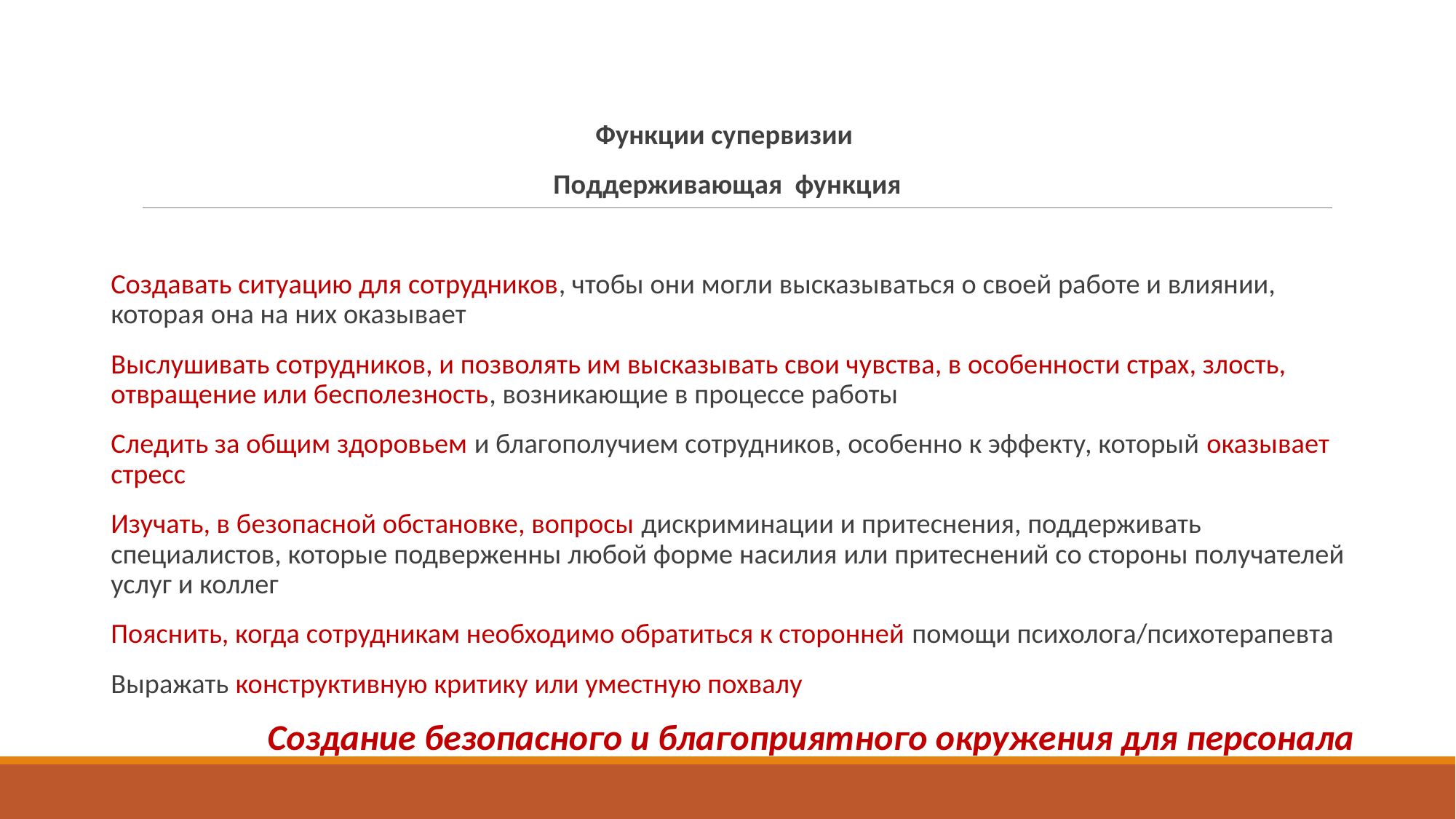

Функции супервизии
Поддерживающая  функция

Создавать ситуацию для сотрудников, чтобы они могли высказываться о своей работе и влиянии, которая она на них оказывает
Выслушивать сотрудников, и позволять им высказывать свои чувства, в особенности страх, злость, отвращение или бесполезность, возникающие в процессе работы
Следить за общим здоровьем и благополучием сотрудников, особенно к эффекту, который оказывает стресс
Изучать, в безопасной обстановке, вопросы дискриминации и притеснения, поддерживать специалистов, которые подверженны любой форме насилия или притеснений со стороны получателей услуг и коллег
Пояснить, когда сотрудникам необходимо обратиться к сторонней помощи психолога/психотерапевта
Выражать конструктивную критику или уместную похвалу
Создание безопасного и благоприятного окружения для персонала